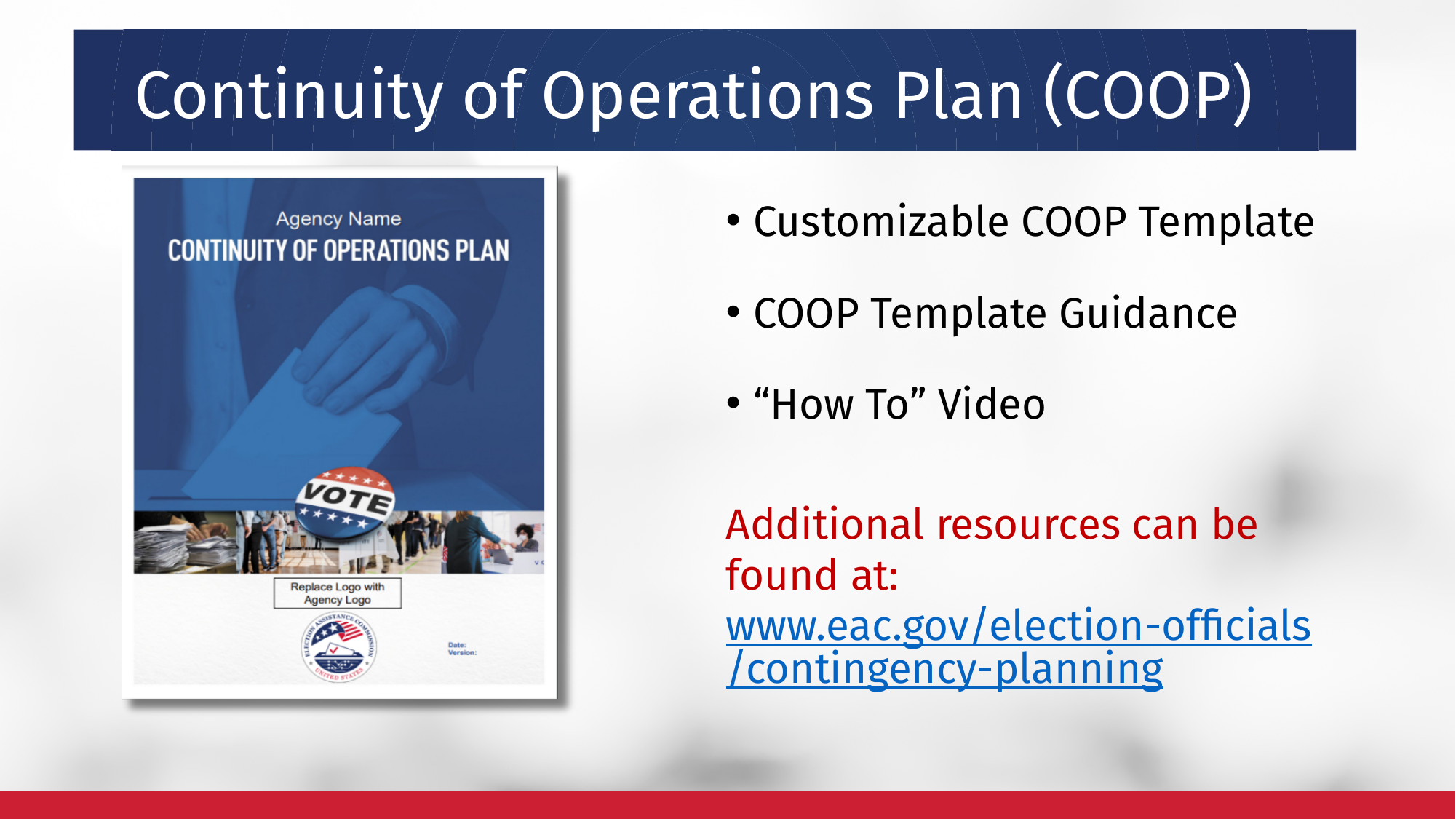

# Continuity of Operations Plan (COOP)

Customizable COOP Template
COOP Template Guidance
“How To” Video

Additional resources can be found at: www.eac.gov/election-officials/contingency-planning